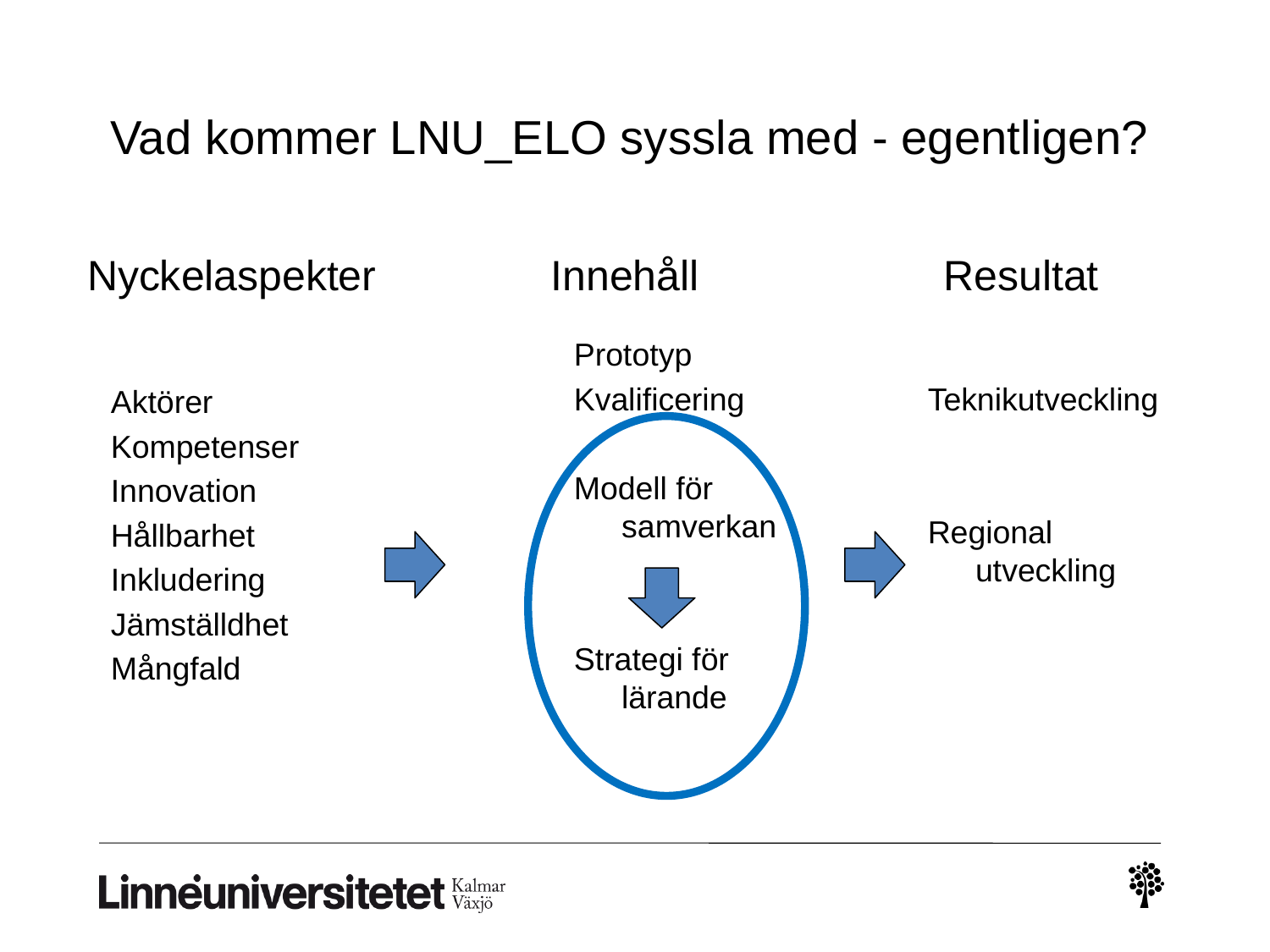

# Vad kommer LNU_ELO syssla med - egentligen?
Nyckelaspekter	       Innehåll		        Resultat
Prototyp
Kvalificering

Modell för samverkan

Strategi för lärande

Teknikutveckling

Regional utveckling

Aktörer
Kompetenser
Innovation
Hållbarhet
Inkludering
Jämställdhet
Mångfald